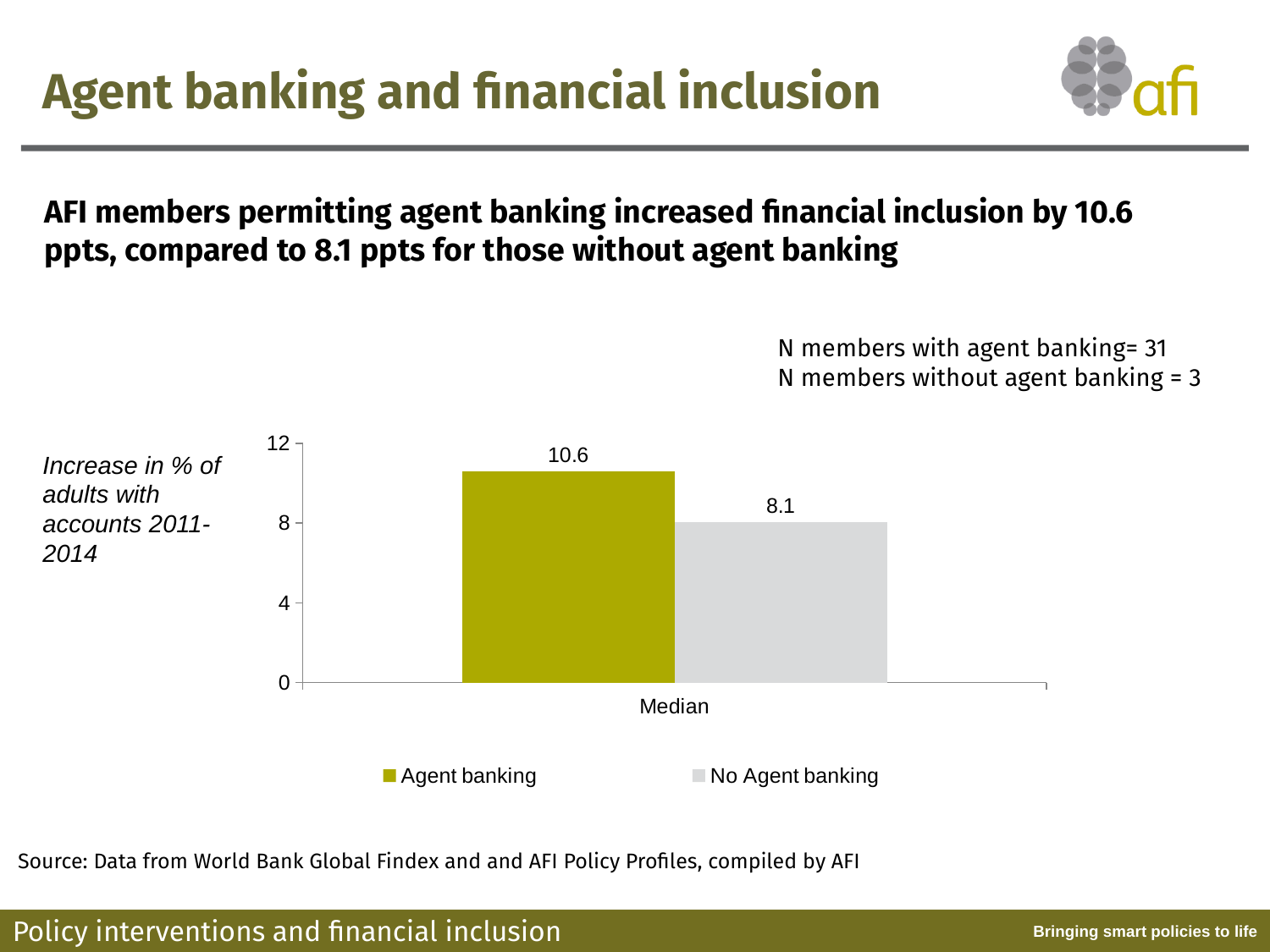

Agent banking and financial inclusion
AFI members permitting agent banking increased financial inclusion by 10.6 ppts, compared to 8.1 ppts for those without agent banking

### Chart

| Category | Agent banking | No Agent banking |
|---|---|---|
| Median | 10.594199999999999 | 8.066220000000001 |
N members with agent banking= 31
N members without agent banking = 3
Increase in % of adults with accounts 2011-2014

Source: Data from World Bank Global Findex and and AFI Policy Profiles, compiled by AFI
Policy interventions and financial inclusion